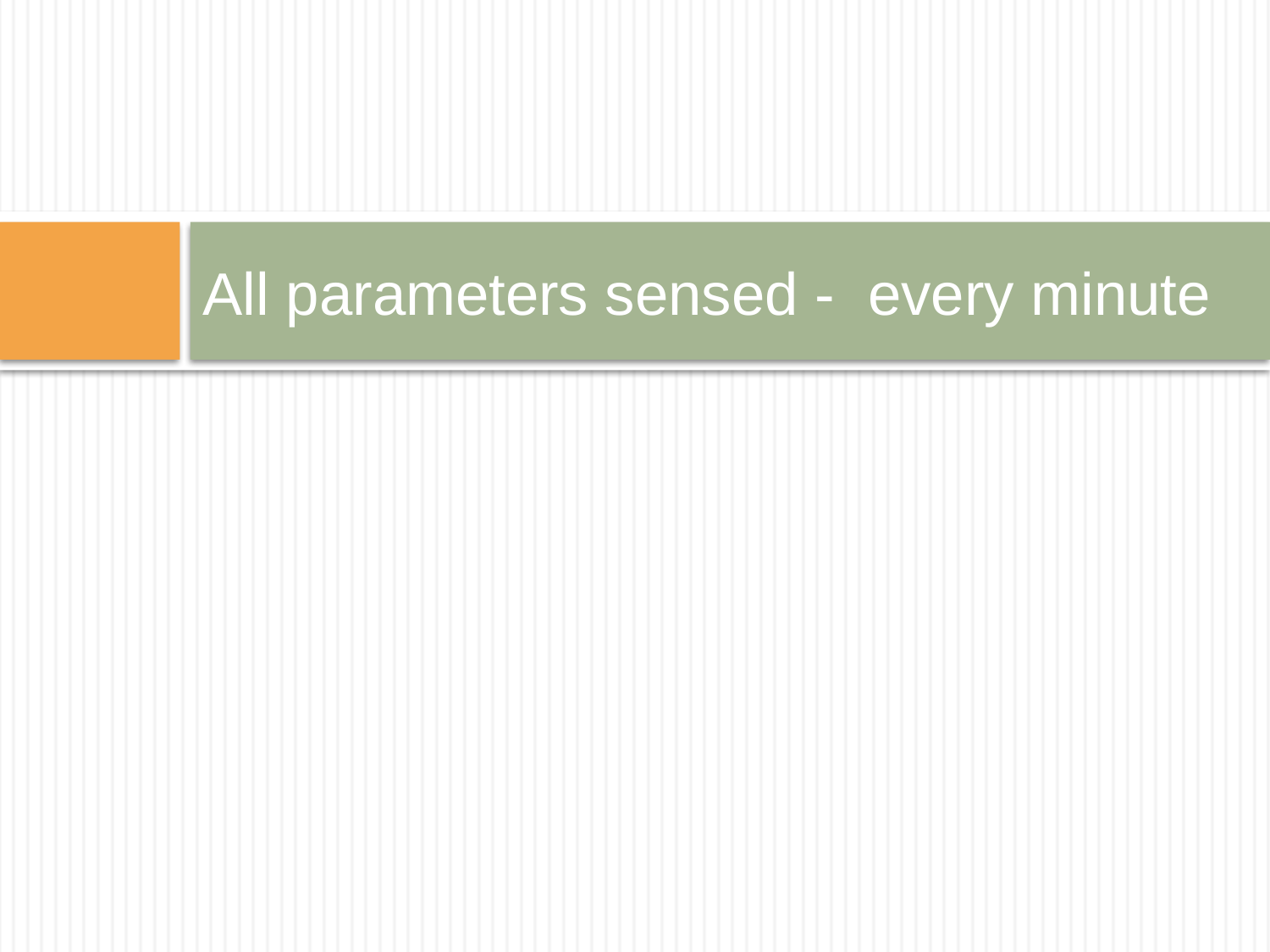

# All parameters sensed -  every minute